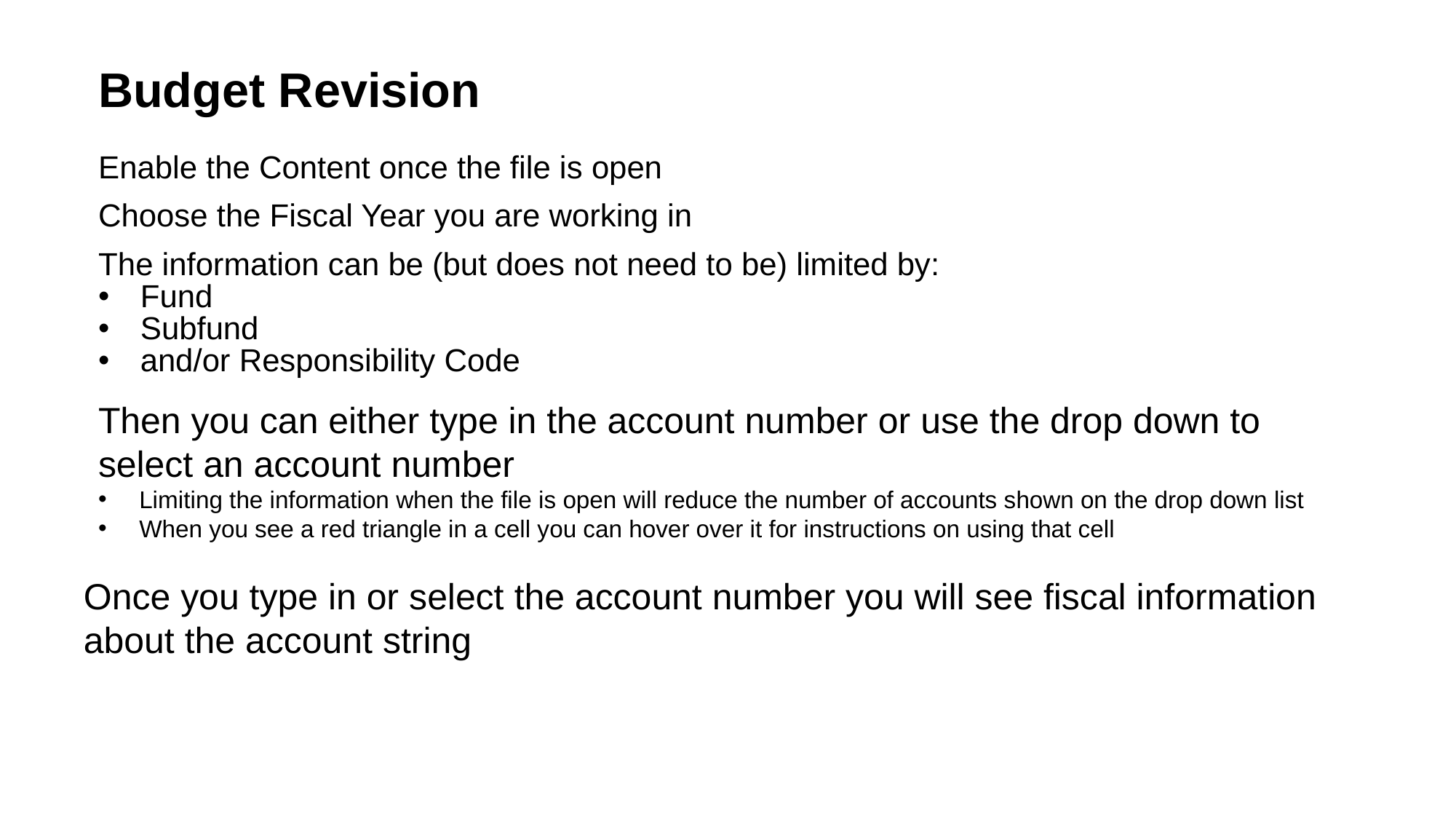

Budget Revision
Enable the Content once the file is open

Choose the Fiscal Year you are working in

The information can be (but does not need to be) limited by:
Fund
Subfund
and/or Responsibility Code

Then you can either type in the account number or use the drop down to select an account number
Limiting the information when the file is open will reduce the number of accounts shown on the drop down list
When you see a red triangle in a cell you can hover over it for instructions on using that cell
Once you type in or select the account number you will see fiscal information about the account string